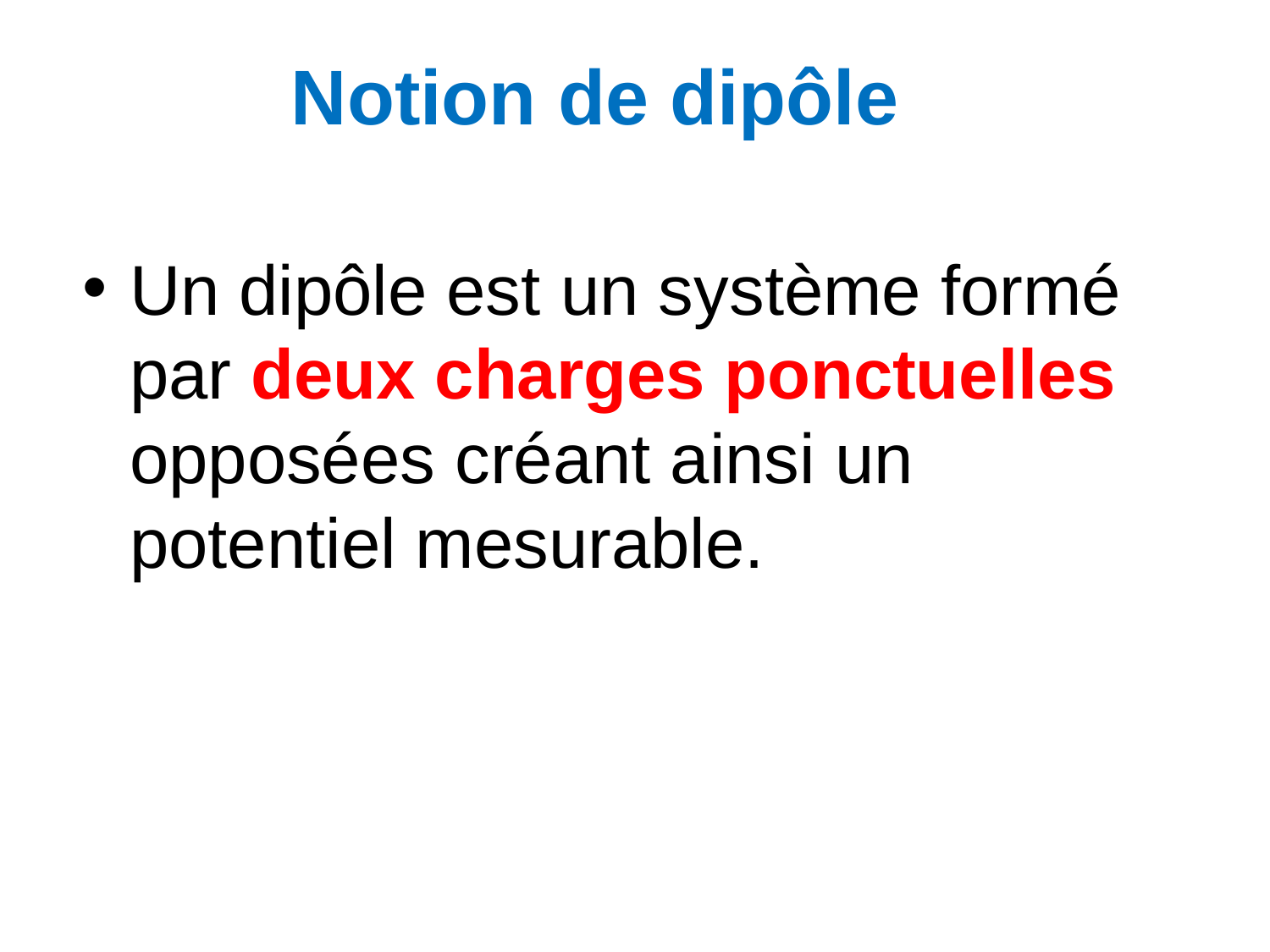

# Notion de dipôle
Un dipôle est un système formé par deux charges ponctuelles opposées créant ainsi un potentiel mesurable.